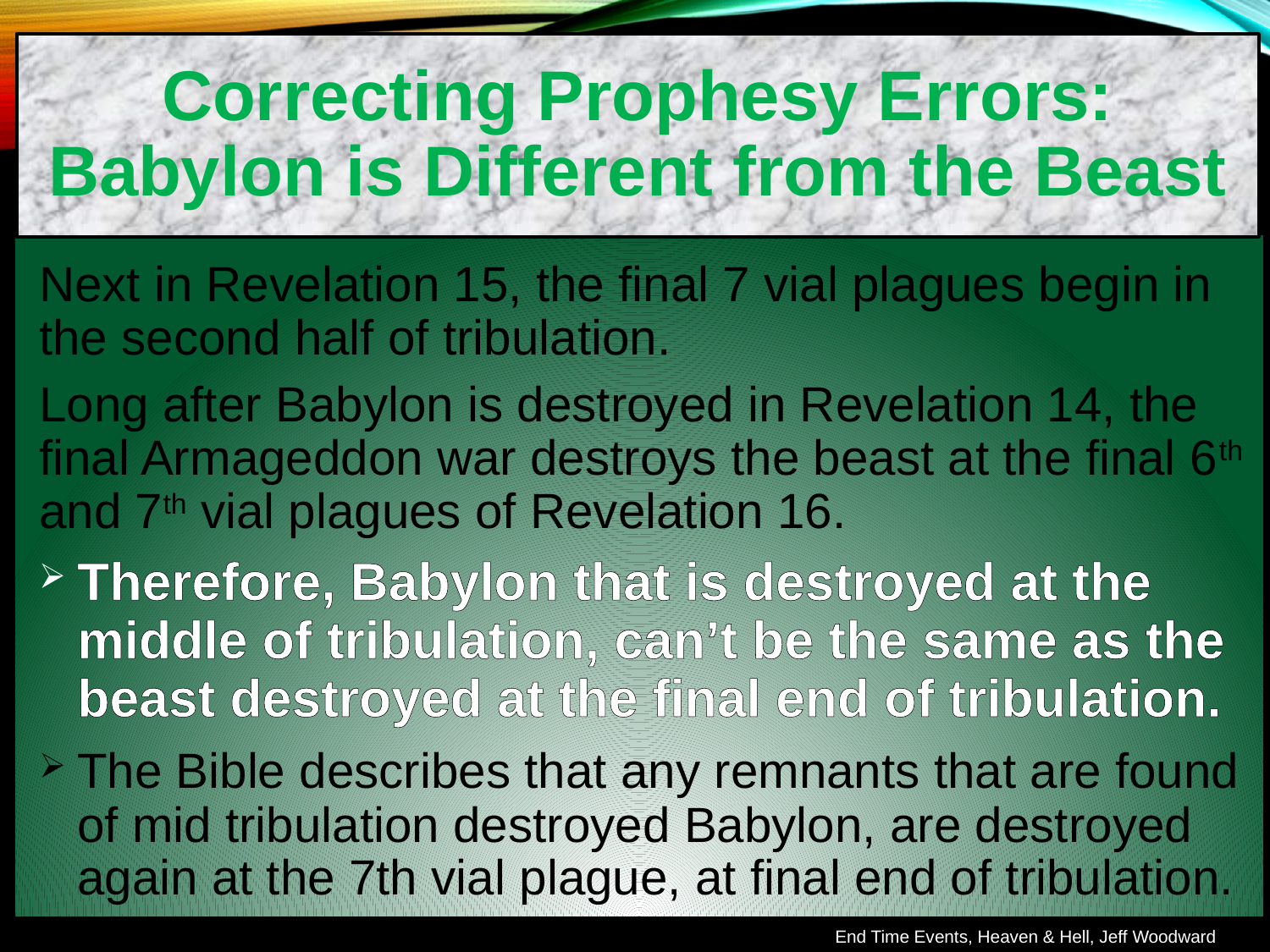

Correcting Prophesy Errors: Babylon is Different from the Beast
Next in Revelation 15, the final 7 vial plagues begin in the second half of tribulation.
Long after Babylon is destroyed in Revelation 14, the final Armageddon war destroys the beast at the final 6th and 7th vial plagues of Revelation 16.
Therefore, Babylon that is destroyed at the middle of tribulation, can’t be the same as the beast destroyed at the final end of tribulation.
The Bible describes that any remnants that are found of mid tribulation destroyed Babylon, are destroyed again at the 7th vial plague, at final end of tribulation.
End Time Events, Heaven & Hell, Jeff Woodward